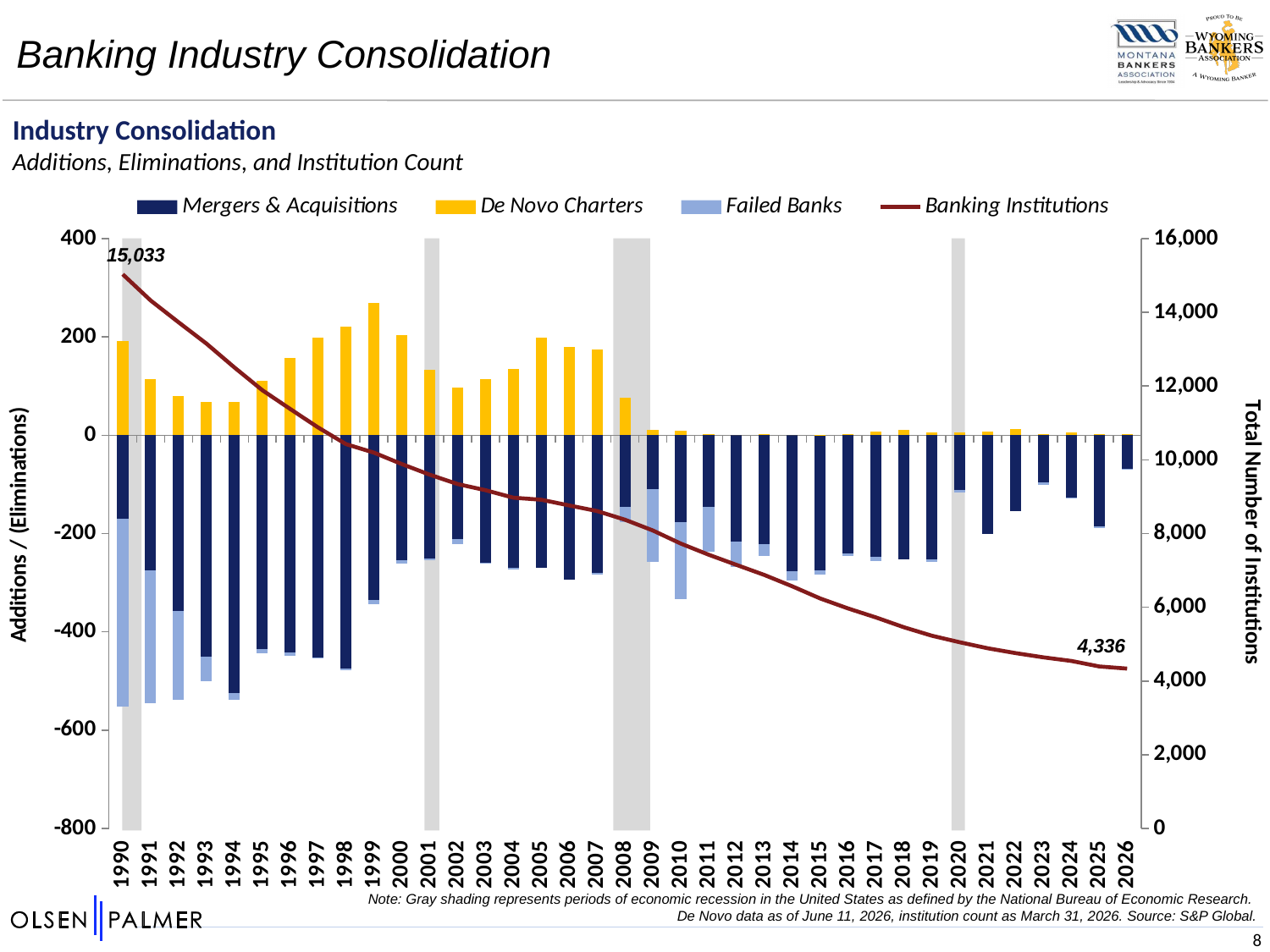

Banking Industry Consolidation
Industry Consolidation
Additions, Eliminations, and Institution Count

### Chart

| Category | Mergers & Acquisitions | De Novo Charters | Failed Banks | Banking Institutions |
|---|---|---|---|---|
| 1990 | -170.0 | 191.0 | -382.0 | 15033.0 |
| 1991 | -274.0 | 114.0 | -271.0 | 14321.0 |
| 1992 | -357.0 | 80.0 | -181.0 | 13731.0 |
| 1993 | -451.0 | 67.0 | -50.0 | 13152.0 |
| 1994 | -524.0 | 68.0 | -15.0 | 12507.0 |
| 1995 | -435.0 | 111.0 | -8.0 | 11891.0 |
| 1996 | -442.0 | 157.0 | -6.0 | 11380.0 |
| 1997 | -453.0 | 199.0 | -1.0 | 10878.0 |
| 1998 | -475.0 | 221.0 | -3.0 | 10427.0 |
| 1999 | -335.0 | 270.0 | -8.0 | 10196.0 |
| 2000 | -254.0 | 203.0 | -7.0 | 9885.0 |
| 2001 | -251.0 | 134.0 | -4.0 | 9598.0 |
| 2002 | -211.0 | 97.0 | -11.0 | 9343.0 |
| 2003 | -259.0 | 115.0 | -3.0 | 9176.0 |
| 2004 | -269.0 | 135.0 | -4.0 | 8974.0 |
| 2005 | -269.0 | 198.0 | 0.0 | 8916.0 |
| 2006 | -294.0 | 180.0 | 0.0 | 8763.0 |
| 2007 | -280.0 | 174.0 | -3.0 | 8611.0 |
| 2008 | -146.0 | 77.0 | -30.0 | 8375.0 |
| 2009 | -110.0 | 11.0 | -148.0 | 8084.0 |
| 2010 | -176.0 | 10.0 | -157.0 | 7728.0 |
| 2011 | -145.0 | 3.0 | -92.0 | 7425.0 |
| 2012 | -217.0 | 0.0 | -51.0 | 7149.0 |
| 2013 | -222.0 | 2.0 | -24.0 | 6875.0 |
| 2014 | -277.0 | 0.0 | -18.0 | 6568.0 |
| 2015 | -275.0 | 1.0 | -8.0 | 6238.0 |
| 2016 | -240.0 | 2.0 | -5.0 | 5967.0 |
| 2017 | -248.0 | 7.0 | -8.0 | 5723.0 |
| 2018 | -252.0 | 11.0 | 0.0 | 5457.0 |
| 2019 | -253.0 | 6.0 | -4.0 | 5228.0 |
| 2020 | -112.0 | 5.0 | -4.0 | 5051.0 |
| 2021 | -200.0 | 7.0 | 0.0 | 4888.0 |
| 2022 | -154.0 | 12.0 | 0.0 | 4757.0 |
| 2023 | -96.0 | 2.0 | -5.0 | 4642.0 |
| 2024 | -126.0 | 5.0 | -2.0 | 4544.0 |
| 2025 | -186.0 | 3.0 | -2.0 | 4394.0 |
| 2026 | -68.0 | 3.0 | -2.0 | 4336.0 |

Note: Gray shading represents periods of economic recession in the United States as defined by the National Bureau of Economic Research.
De Novo data as of June 11, 2026, institution count as March 31, 2026. Source: S&P Global.